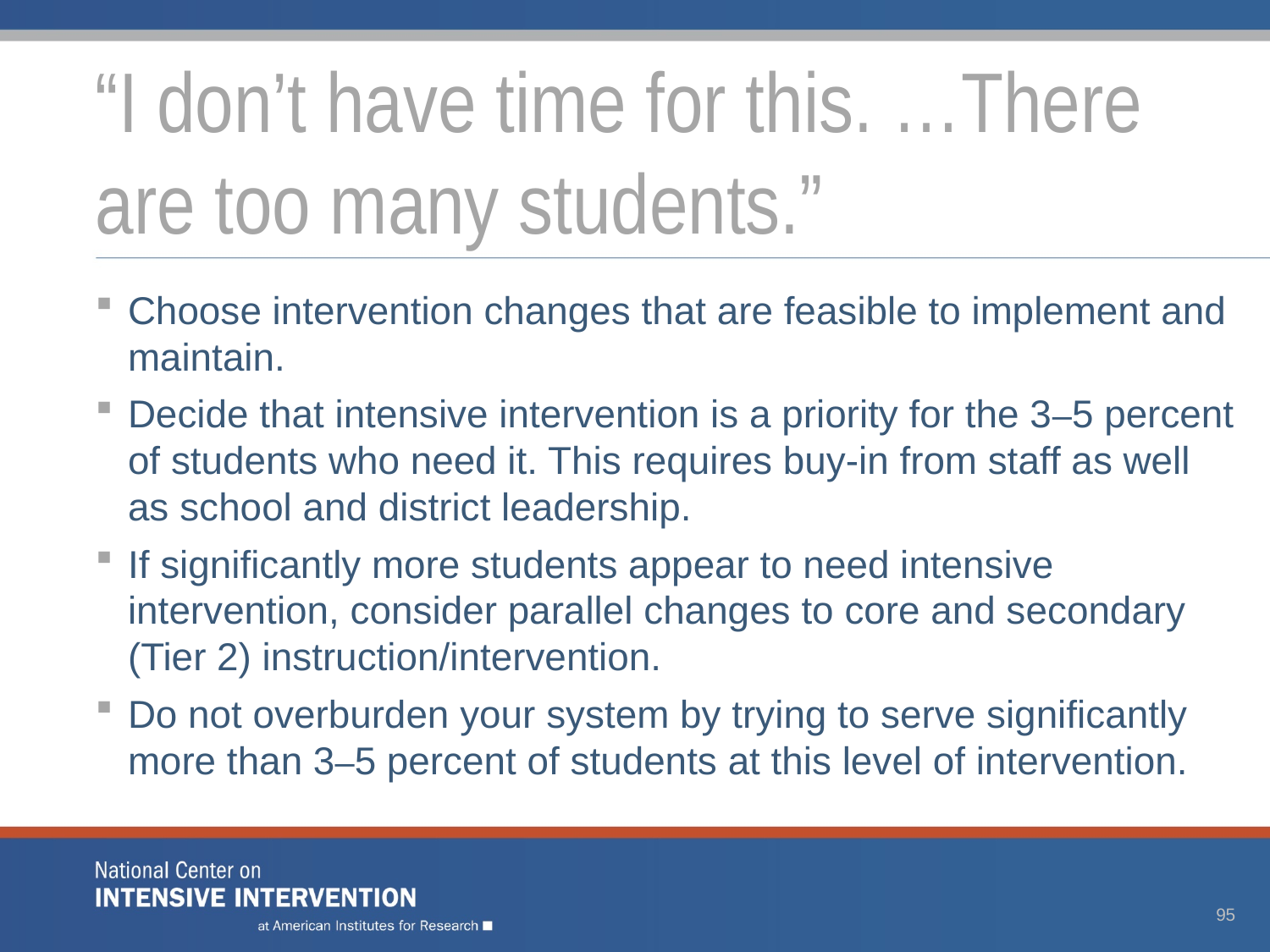

# “I don’t have time for this. …There are too many students.”
Choose intervention changes that are feasible to implement and maintain.
Decide that intensive intervention is a priority for the 3–5 percent of students who need it. This requires buy-in from staff as well as school and district leadership.
If significantly more students appear to need intensive intervention, consider parallel changes to core and secondary (Tier 2) instruction/intervention.
Do not overburden your system by trying to serve significantly more than 3–5 percent of students at this level of intervention.
95